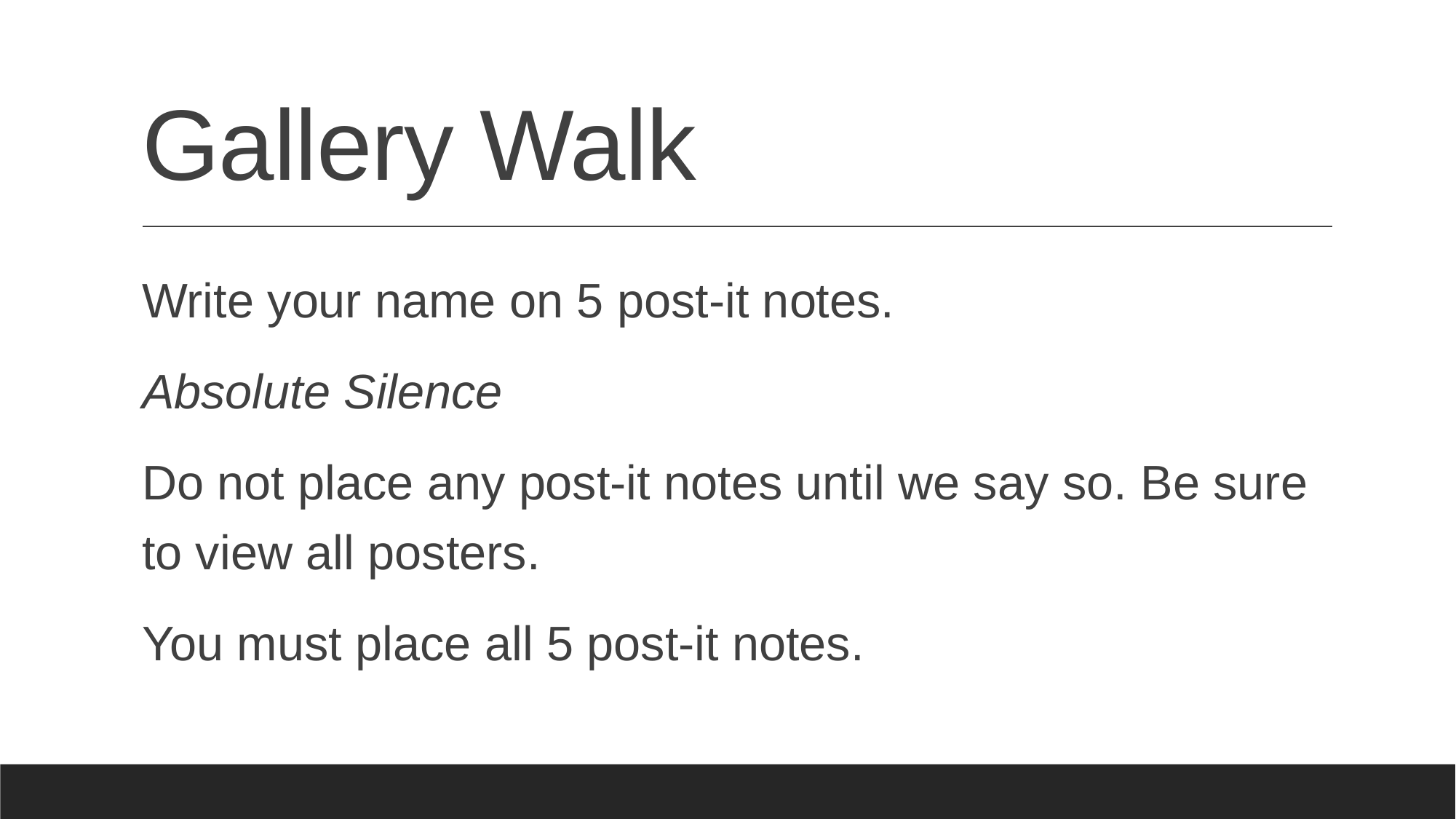

# Gallery Walk
Write your name on 5 post-it notes.
Absolute Silence
Do not place any post-it notes until we say so. Be sure to view all posters.
You must place all 5 post-it notes.